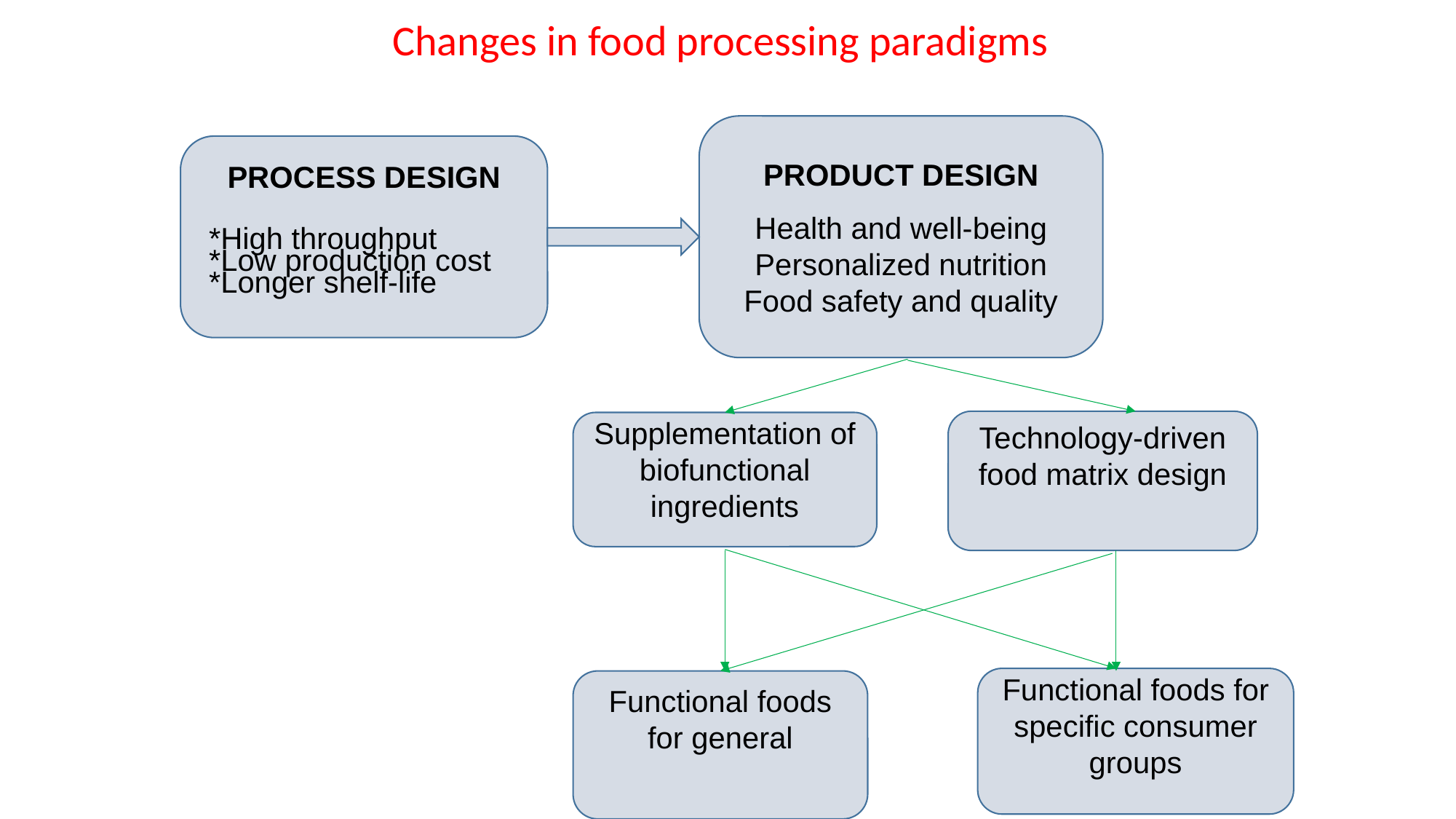

# Changes in food processing paradigms
PRODUCT DESIGN

Health and well-being
Personalized nutrition
Food safety and quality
PROCESS DESIGN

*High throughput
*Low production cost
*Longer shelf-life

Technology-driven food matrix design

Supplementation of biofunctional ingredients

Functional foods for specific consumer groups

Functional foods for general